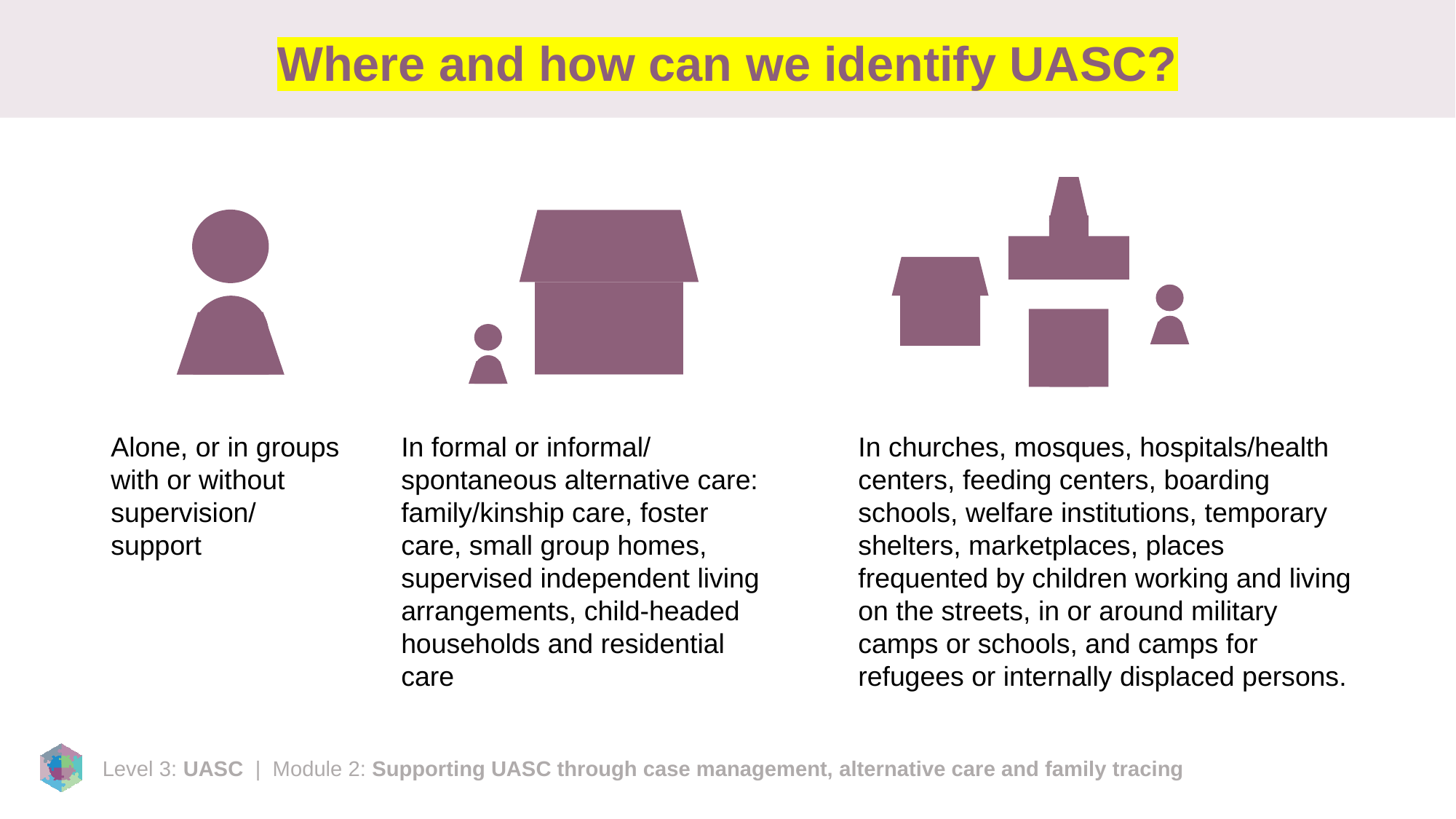

# Where and how can we identify UASC?

Alone, or in groups with or without supervision/ support
In formal or informal/ spontaneous alternative care: family/kinship care, foster care, small group homes, supervised independent living arrangements, child-headed households and residential care
In churches, mosques, hospitals/health centers, feeding centers, boarding schools, welfare institutions, temporary shelters, marketplaces, places frequented by children working and living on the streets, in or around military camps or schools, and camps for refugees or internally displaced persons.